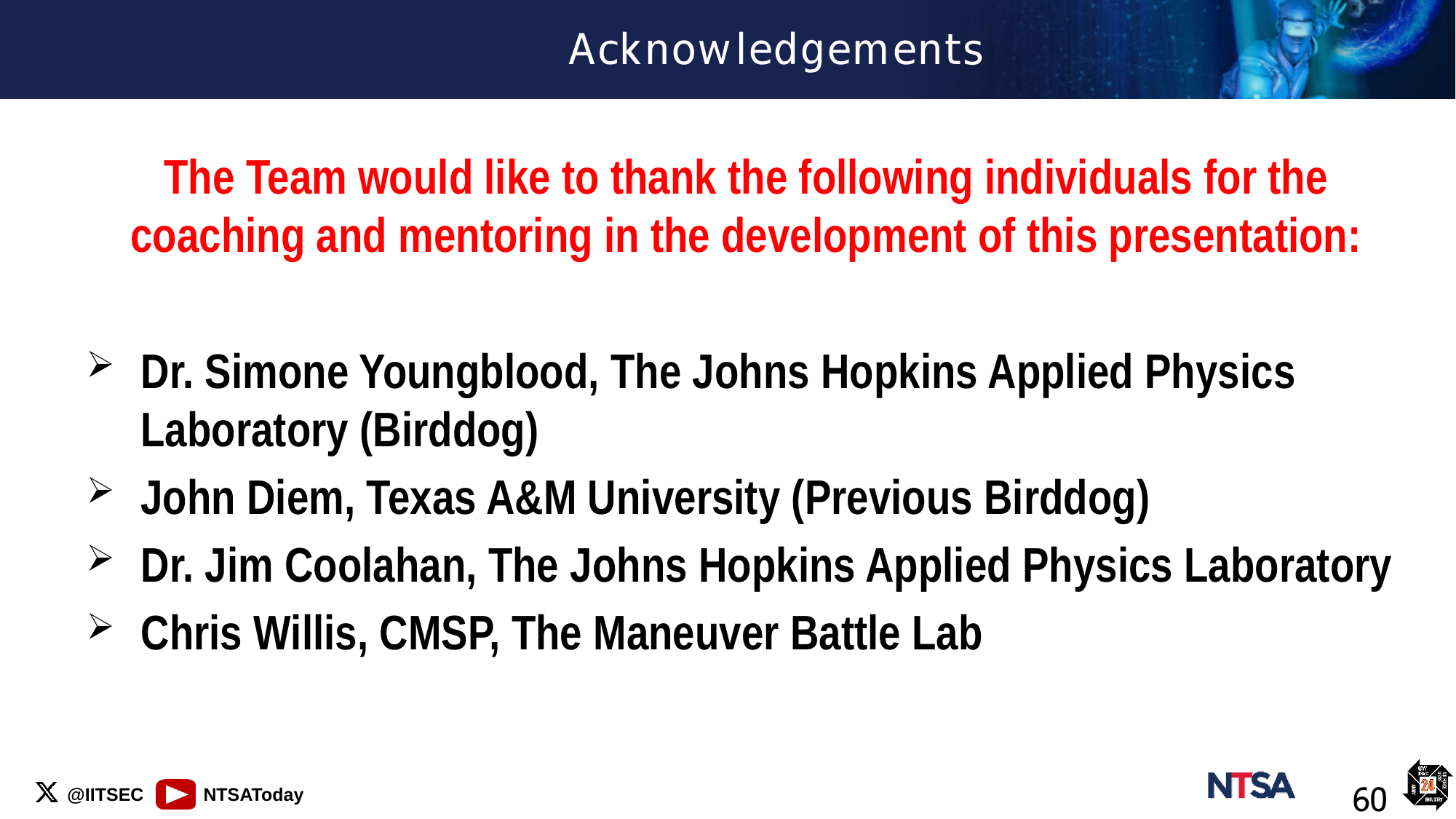

# Acknowledgements
The Team would like to thank the following individuals for the coaching and mentoring in the development of this presentation:

Dr. Simone Youngblood, The Johns Hopkins Applied Physics Laboratory (Birddog)
John Diem, Texas A&M University (Previous Birddog)
Dr. Jim Coolahan, The Johns Hopkins Applied Physics Laboratory
Chris Willis, CMSP, The Maneuver Battle Lab

60